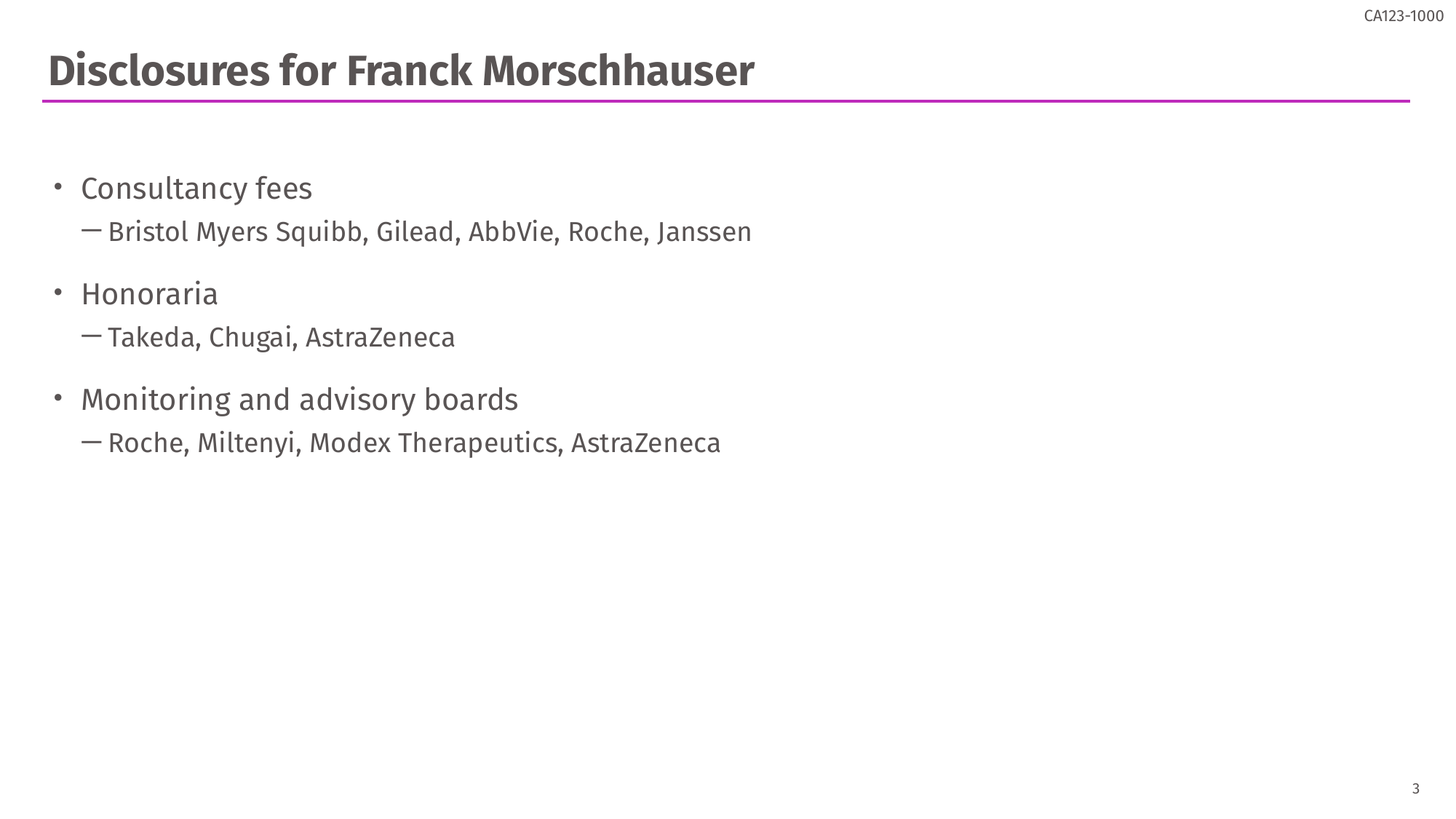

# Disclosures for Franck Morschhauser
Consultancy fees
Bristol Myers Squibb, Gilead, AbbVie, Roche, Janssen
Honoraria
Takeda, Chugai, AstraZeneca
Monitoring and advisory boards
Roche, Miltenyi, Modex Therapeutics, AstraZeneca
3